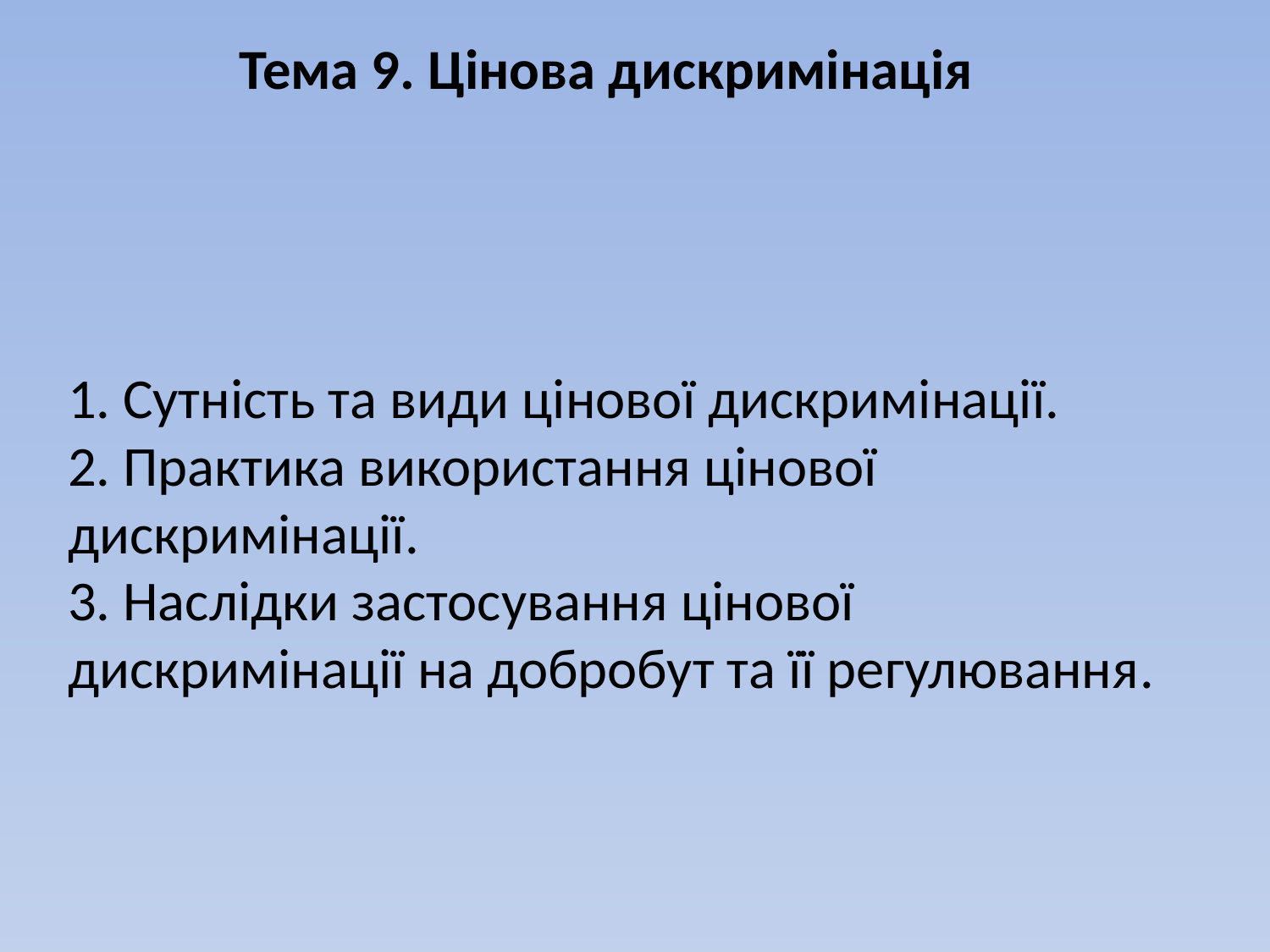

Тема 9. Цінова дискримінація

# 1. Сутність та види цінової дискримінації. 2. Практика використання цінової дискримінації. 3. Наслідки застосування цінової дискримінації на добробут та її регулювання.